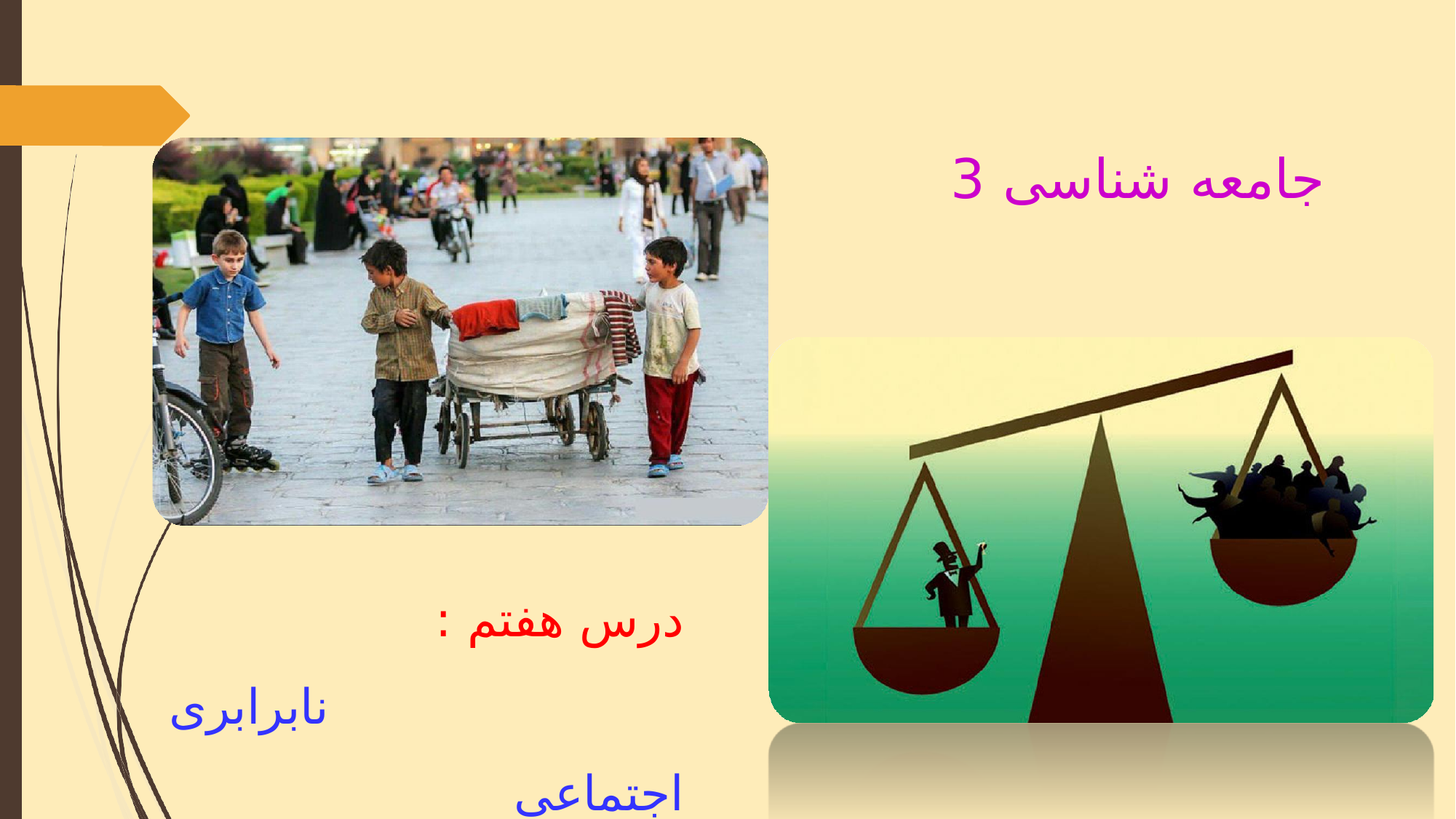

جامعه شناسی 3

درس هفتم :
                       نابرابری اجتماعی